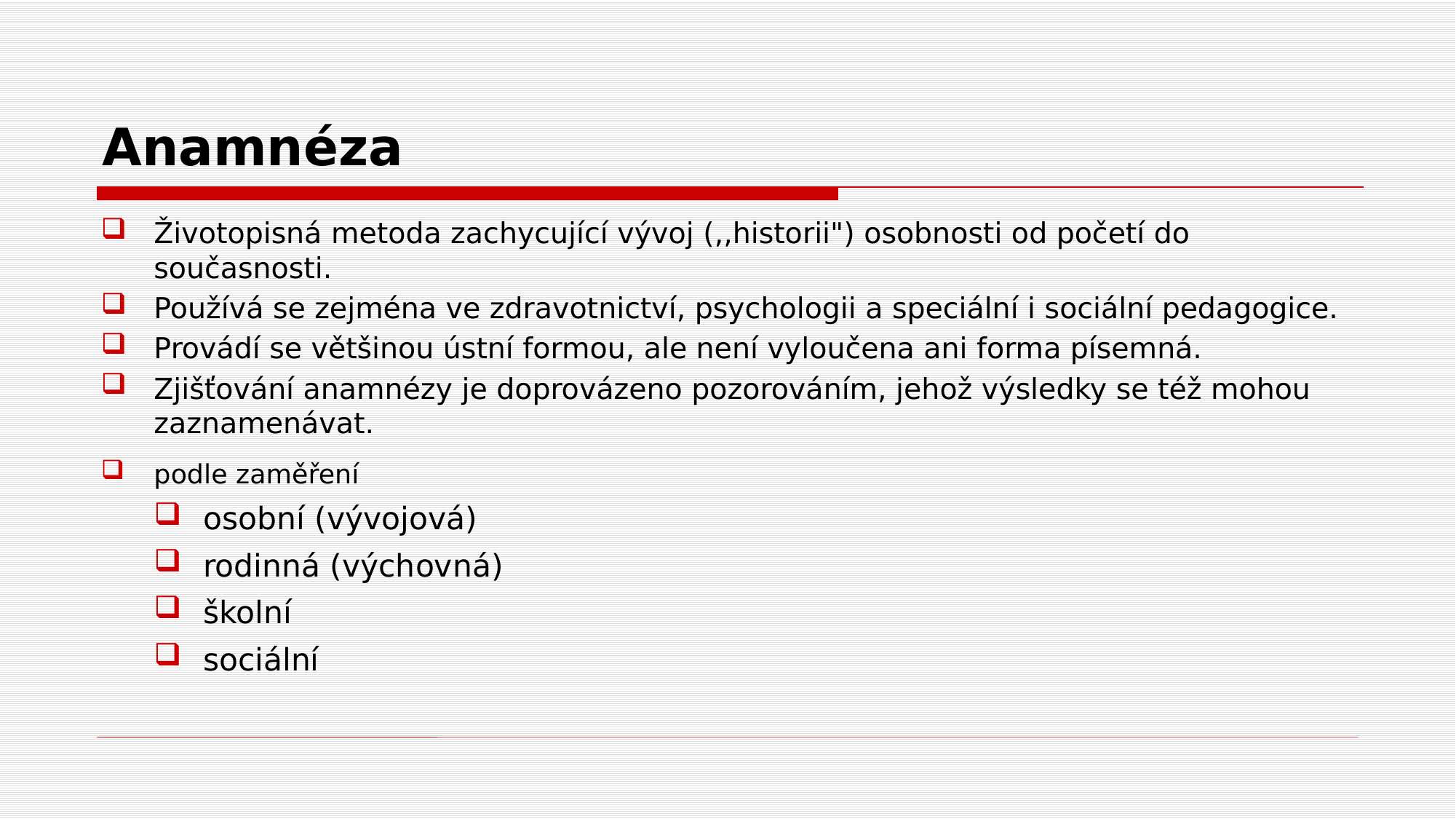

# Anamnéza
Životopisná metoda zachycující vývoj (,,historii") osobnosti od početí do současnosti.
Používá se zejména ve zdravotnictví, psychologii a speciální i sociální pedagogice.
Provádí se většinou ústní formou, ale není vyloučena ani forma písemná.
Zjišťování anamnézy je doprovázeno pozorováním, jehož výsledky se též mohou zaznamenávat.
podle zaměření
osobní (vývojová)
rodinná (výchovná)
školní
sociální